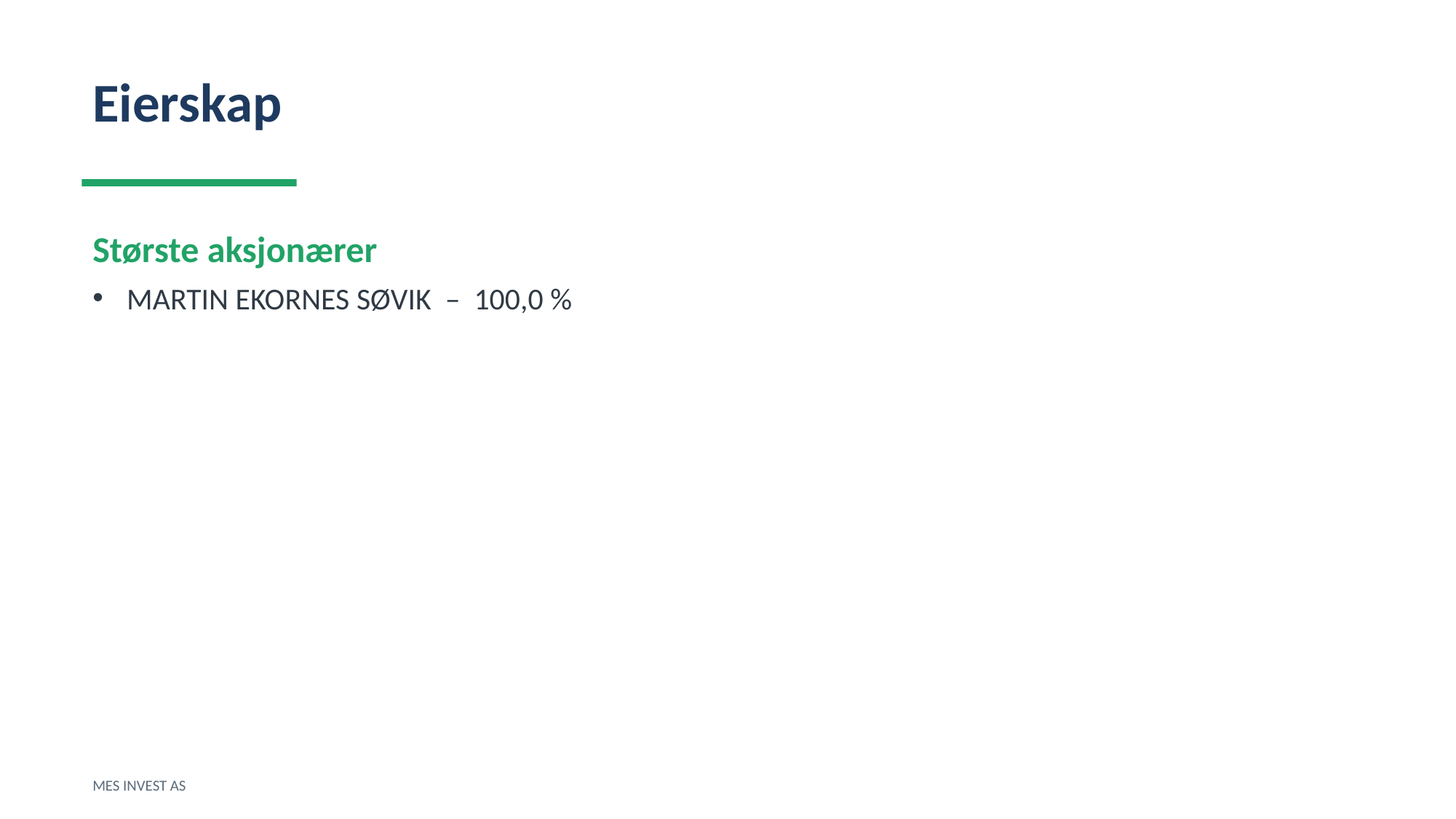

Eierskap

Største aksjonærer
MARTIN EKORNES SØVIK  –  100,0 %
MES INVEST AS